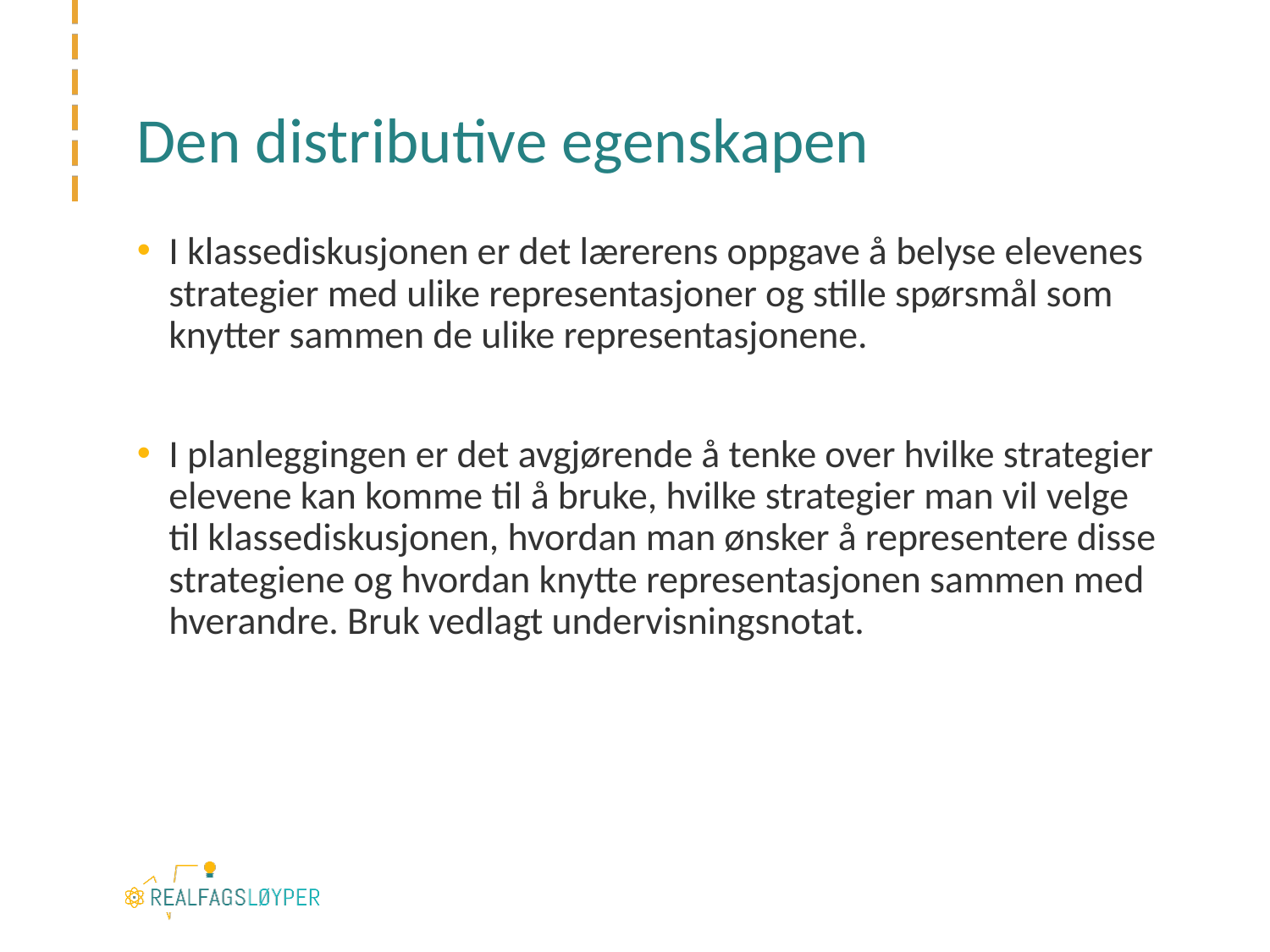

# Den distributive egenskapen
I klassediskusjonen er det lærerens oppgave å belyse elevenes strategier med ulike representasjoner og stille spørsmål som knytter sammen de ulike representasjonene.

I planleggingen er det avgjørende å tenke over hvilke strategier elevene kan komme til å bruke, hvilke strategier man vil velge til klassediskusjonen, hvordan man ønsker å representere disse strategiene og hvordan knytte representasjonen sammen med hverandre. Bruk vedlagt undervisningsnotat.